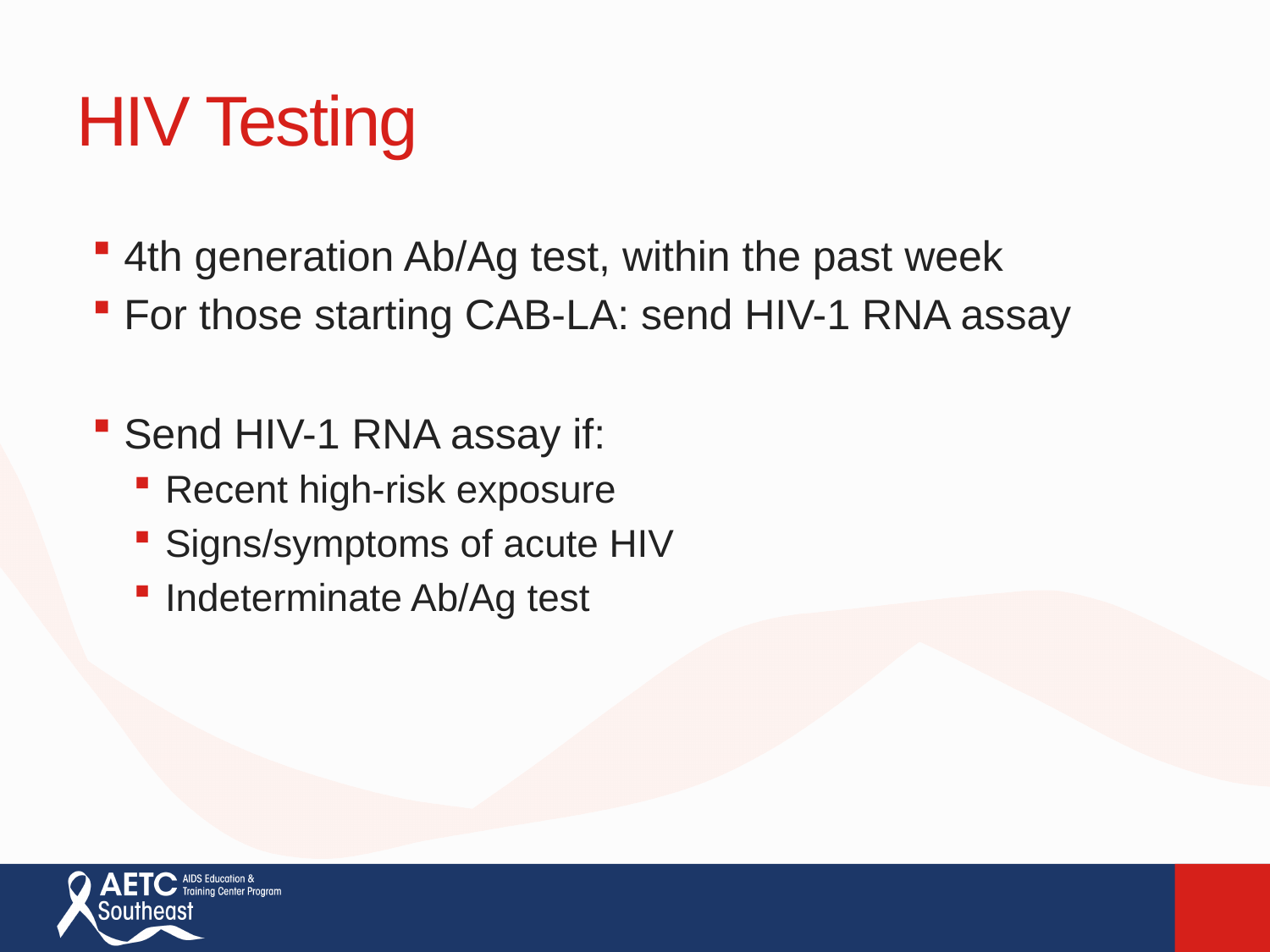

# HIV Testing
4th generation Ab/Ag test, within the past week
For those starting CAB-LA: send HIV-1 RNA assay

Send HIV-1 RNA assay if:
Recent high-risk exposure
Signs/symptoms of acute HIV
Indeterminate Ab/Ag test